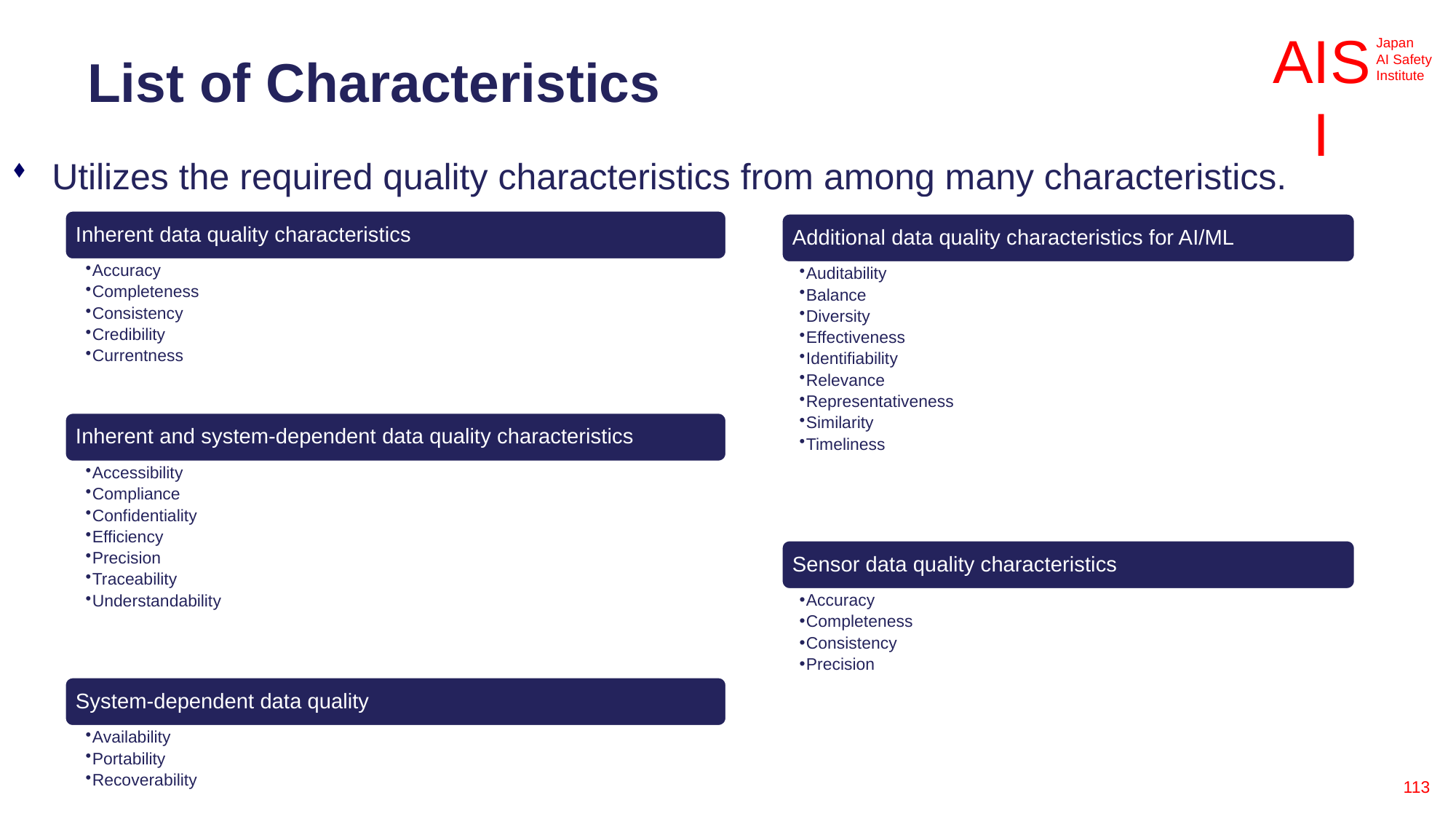

# List of Characteristics
Utilizes the required quality characteristics from among many characteristics.
Inherent data quality characteristics
Accuracy
Completeness
Consistency
Credibility
Currentness
Inherent and system-dependent data quality characteristics
Accessibility
Compliance
Confidentiality
Efficiency
Precision
Traceability
Understandability
System-dependent data quality
Availability
Portability
Recoverability
Additional data quality characteristics for AI/ML
Auditability
Balance
Diversity
Effectiveness
Identifiability
Relevance
Representativeness
Similarity
Timeliness
Sensor data quality characteristics
Accuracy
Completeness
Consistency
Precision

113